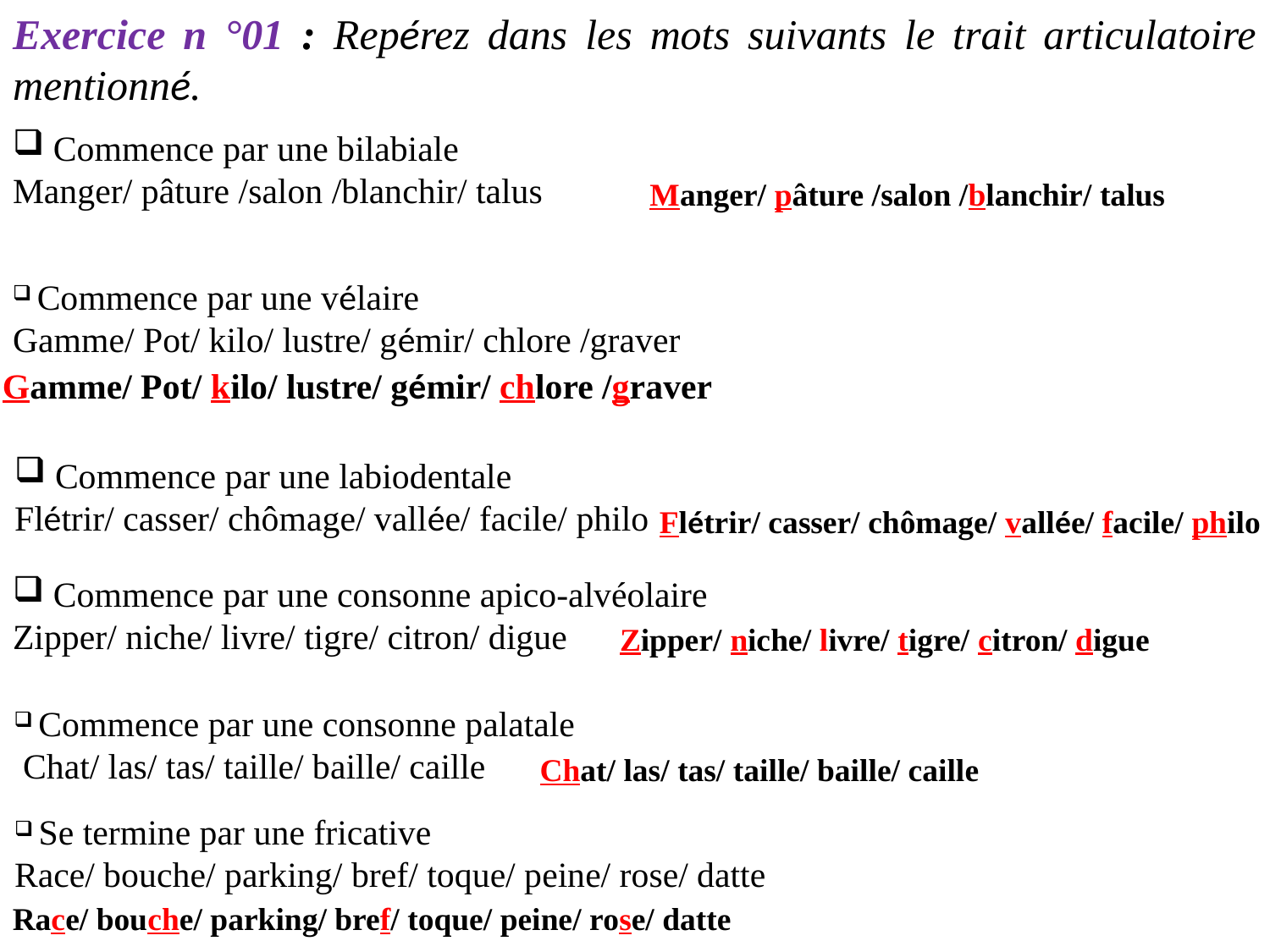

Exercice n °01 : Repérez dans les mots suivants le trait articulatoire mentionné.
 Commence par une bilabiale
Manger/ pâture /salon /blanchir/ talus
Manger/ pâture /salon /blanchir/ talus
 Commence par une vélaire
Gamme/ Pot/ kilo/ lustre/ gémir/ chlore /graver
Gamme/ Pot/ kilo/ lustre/ gémir/ chlore /graver
 Commence par une labiodentale
Flétrir/ casser/ chômage/ vallée/ facile/ philo
Flétrir/ casser/ chômage/ vallée/ facile/ philo
 Commence par une consonne apico-alvéolaire
Zipper/ niche/ livre/ tigre/ citron/ digue
Zipper/ niche/ livre/ tigre/ citron/ digue
 Commence par une consonne palatale
 Chat/ las/ tas/ taille/ baille/ caille
Chat/ las/ tas/ taille/ baille/ caille
 Se termine par une fricative
Race/ bouche/ parking/ bref/ toque/ peine/ rose/ datte
Race/ bouche/ parking/ bref/ toque/ peine/ rose/ datte